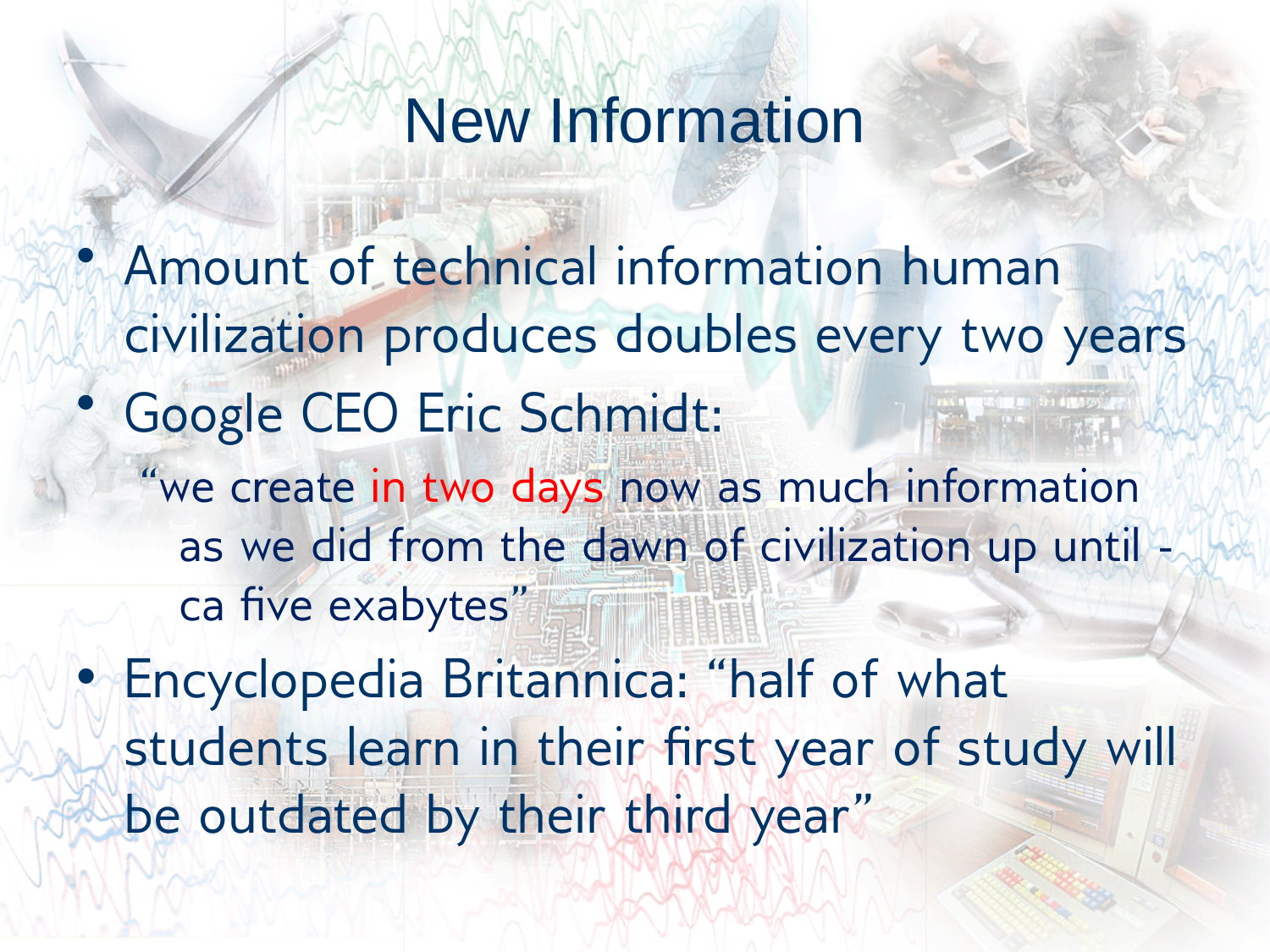

# New Information
Amount of technical information human civilization produces doubles every two years
Google CEO Eric Schmidt:
“we create in two days now as much information as we did from the dawn of civilization up until - ca five exabytes”
Encyclopedia Britannica: “half of what students learn in their first year of study will be outdated by their third year”